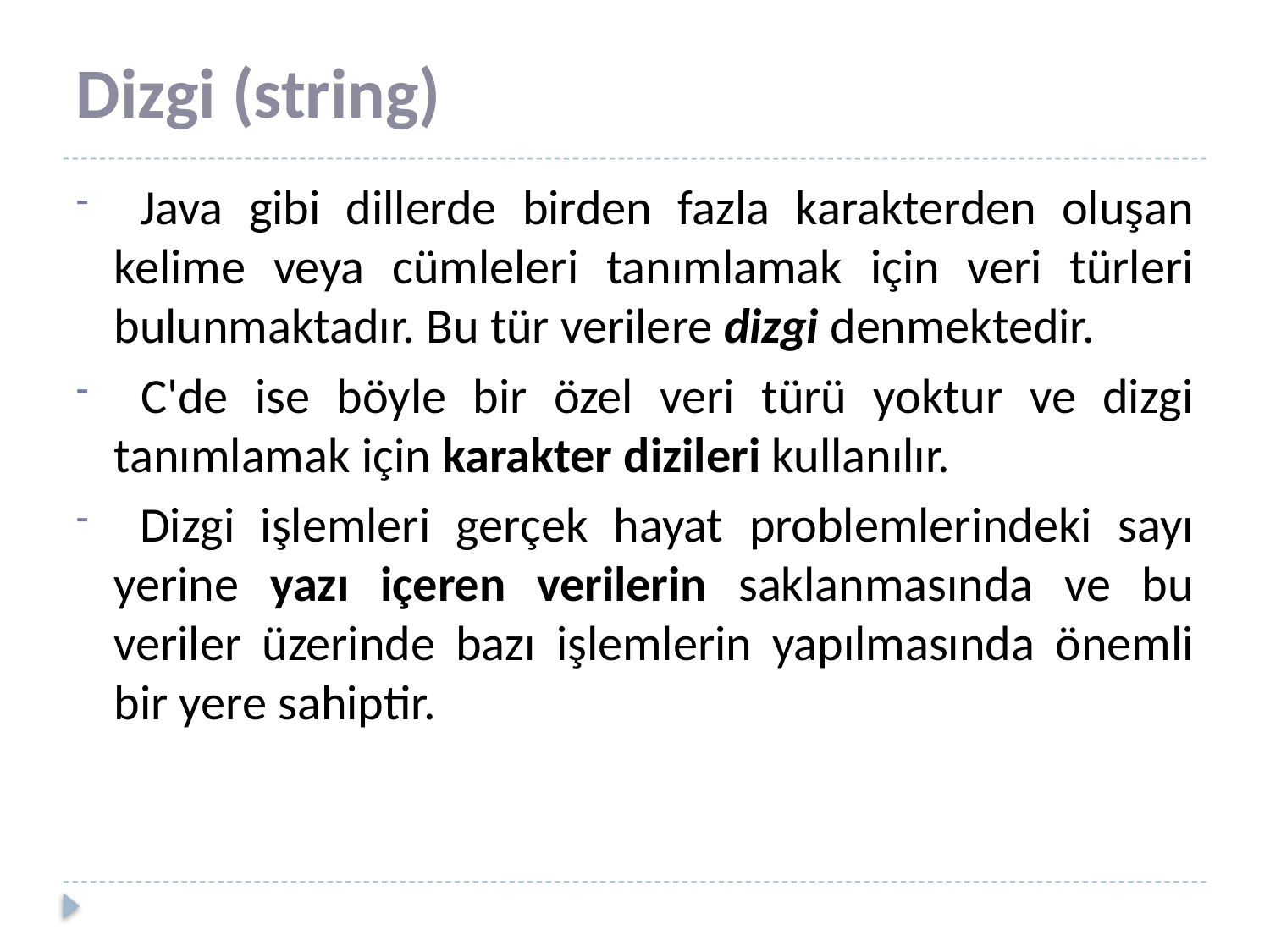

# Dizgi (string)
 Java gibi dillerde birden fazla karakterden oluşan kelime veya cümleleri tanımlamak için veri türleri bulunmaktadır. Bu tür verilere dizgi denmektedir.
 C'de ise böyle bir özel veri türü yoktur ve dizgi tanımlamak için karakter dizileri kullanılır.
 Dizgi işlemleri gerçek hayat problemlerindeki sayı yerine yazı içeren verilerin saklanmasında ve bu veriler üzerinde bazı işlemlerin yapılmasında önemli bir yere sahiptir.